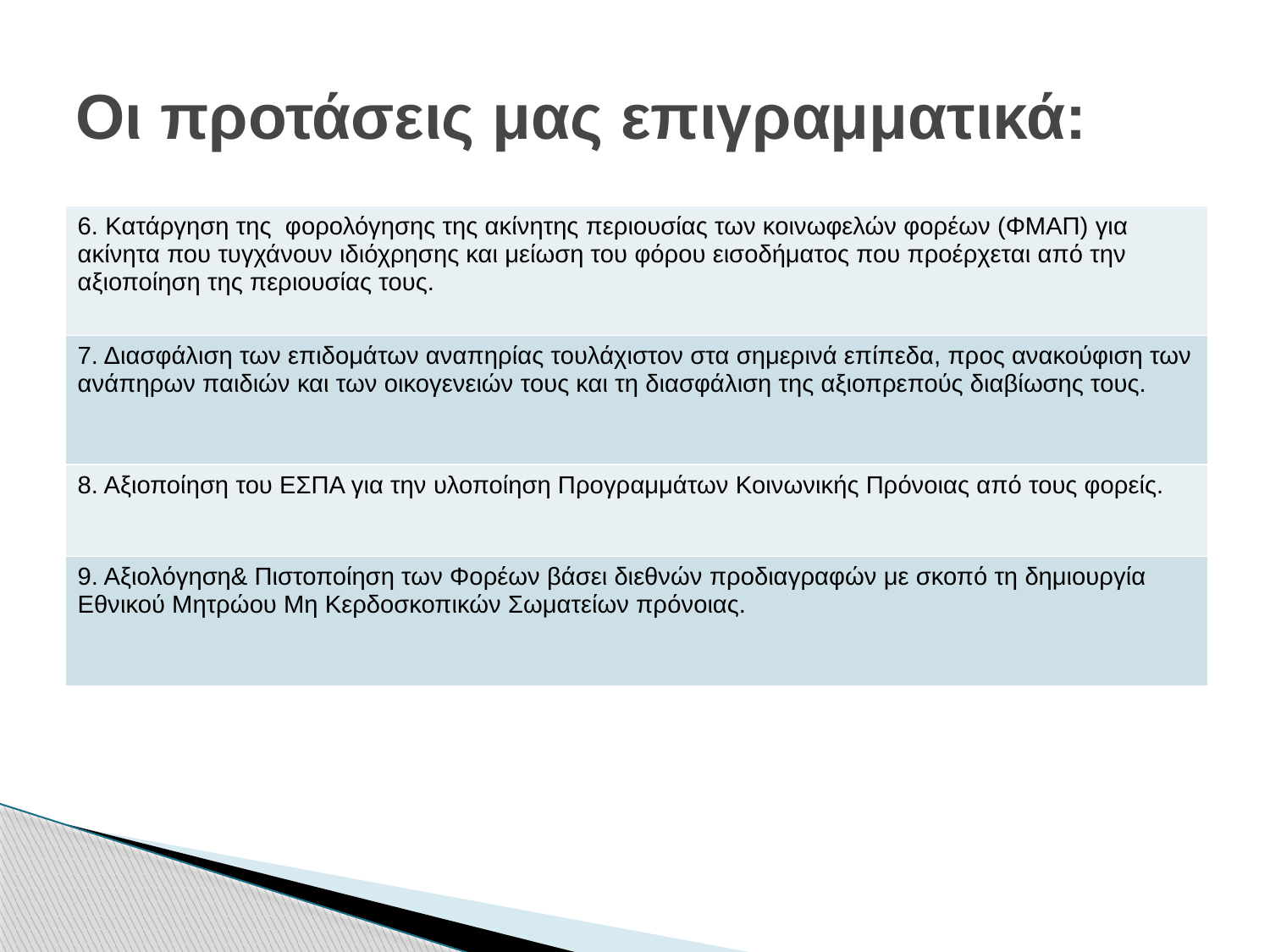

# Οι προτάσεις μας επιγραμματικά:
| 6. Κατάργηση της φορολόγησης της ακίνητης περιουσίας των κοινωφελών φορέων (ΦΜΑΠ) για ακίνητα που τυγχάνουν ιδιόχρησης και μείωση του φόρου εισοδήματος που προέρχεται από την αξιοποίηση της περιουσίας τους. |
| --- |
| 7. Διασφάλιση των επιδομάτων αναπηρίας τουλάχιστον στα σημερινά επίπεδα, προς ανακούφιση των ανάπηρων παιδιών και των οικογενειών τους και τη διασφάλιση της αξιοπρεπούς διαβίωσης τους. |
| 8. Αξιοποίηση του ΕΣΠΑ για την υλοποίηση Προγραμμάτων Κοινωνικής Πρόνοιας από τους φορείς. |
| 9. Αξιολόγηση& Πιστοποίηση των Φορέων βάσει διεθνών προδιαγραφών με σκοπό τη δημιουργία Εθνικού Μητρώου Μη Κερδοσκοπικών Σωματείων πρόνοιας. |